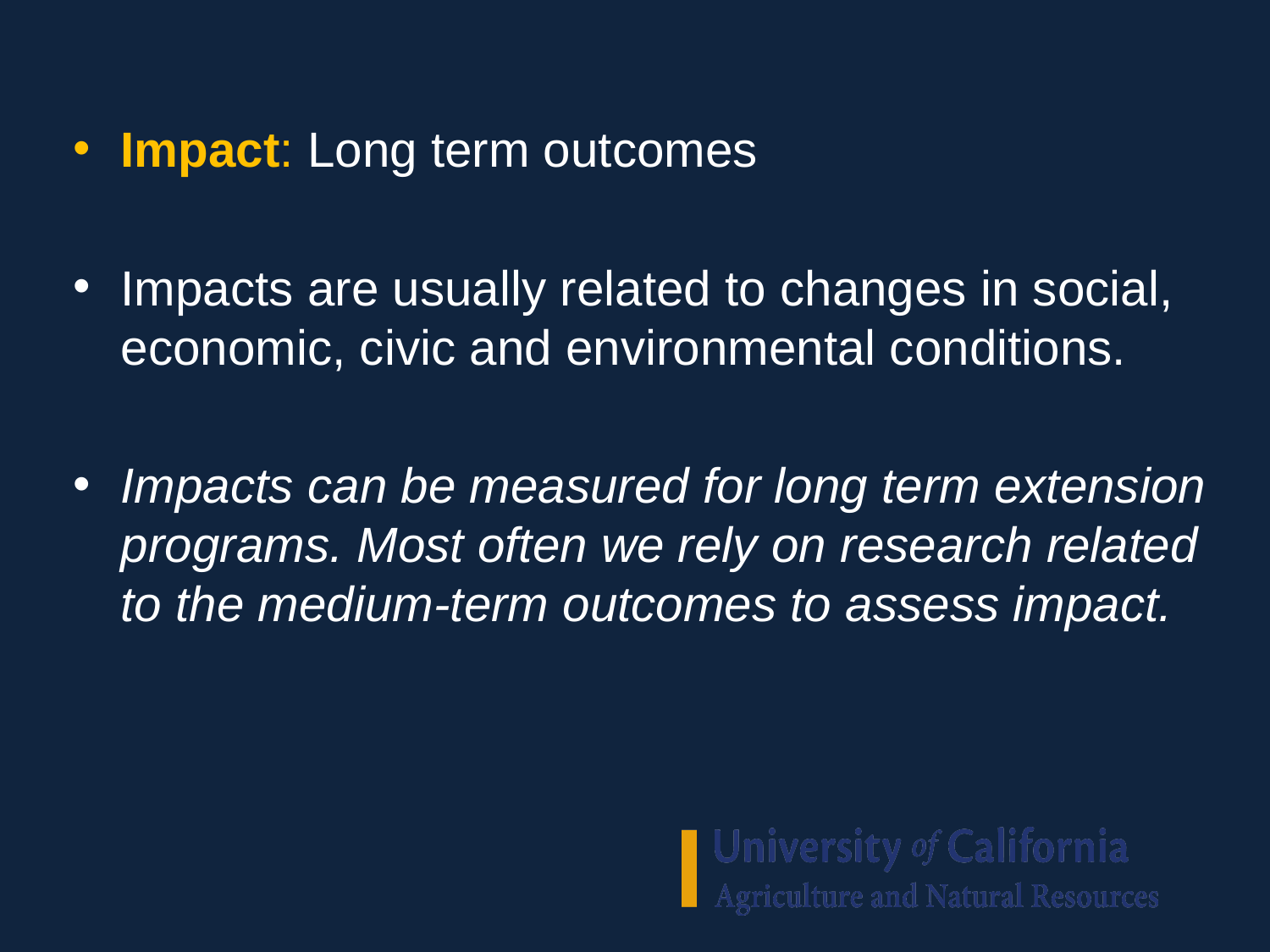

Impact: Long term outcomes

Impacts are usually related to changes in social, economic, civic and environmental conditions.

Impacts can be measured for long term extension programs. Most often we rely on research related to the medium-term outcomes to assess impact.